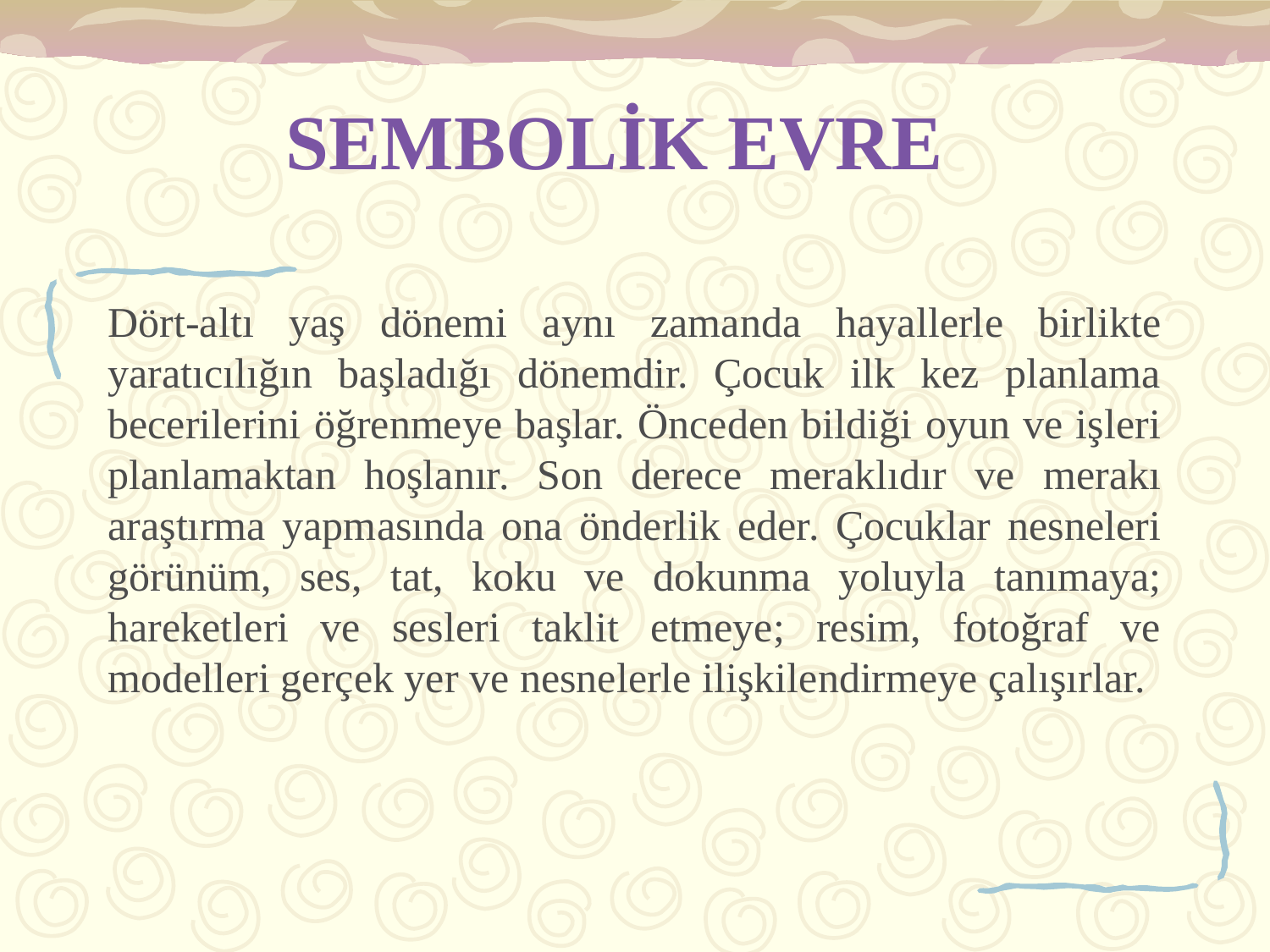

# SEMBOLİK EVRE
Dört-altı yaş dönemi aynı zamanda hayallerle birlikte yaratıcılığın başladığı dönemdir. Çocuk ilk kez planlama becerilerini öğrenmeye başlar. Önceden bildiği oyun ve işleri planlamaktan hoşlanır. Son derece meraklıdır ve merakı araştırma yapmasında ona önderlik eder. Çocuklar nesneleri görünüm, ses, tat, koku ve dokunma yoluyla tanımaya; hareketleri ve sesleri taklit etmeye; resim, fotoğraf ve modelleri gerçek yer ve nesnelerle ilişkilendirmeye çalışırlar.